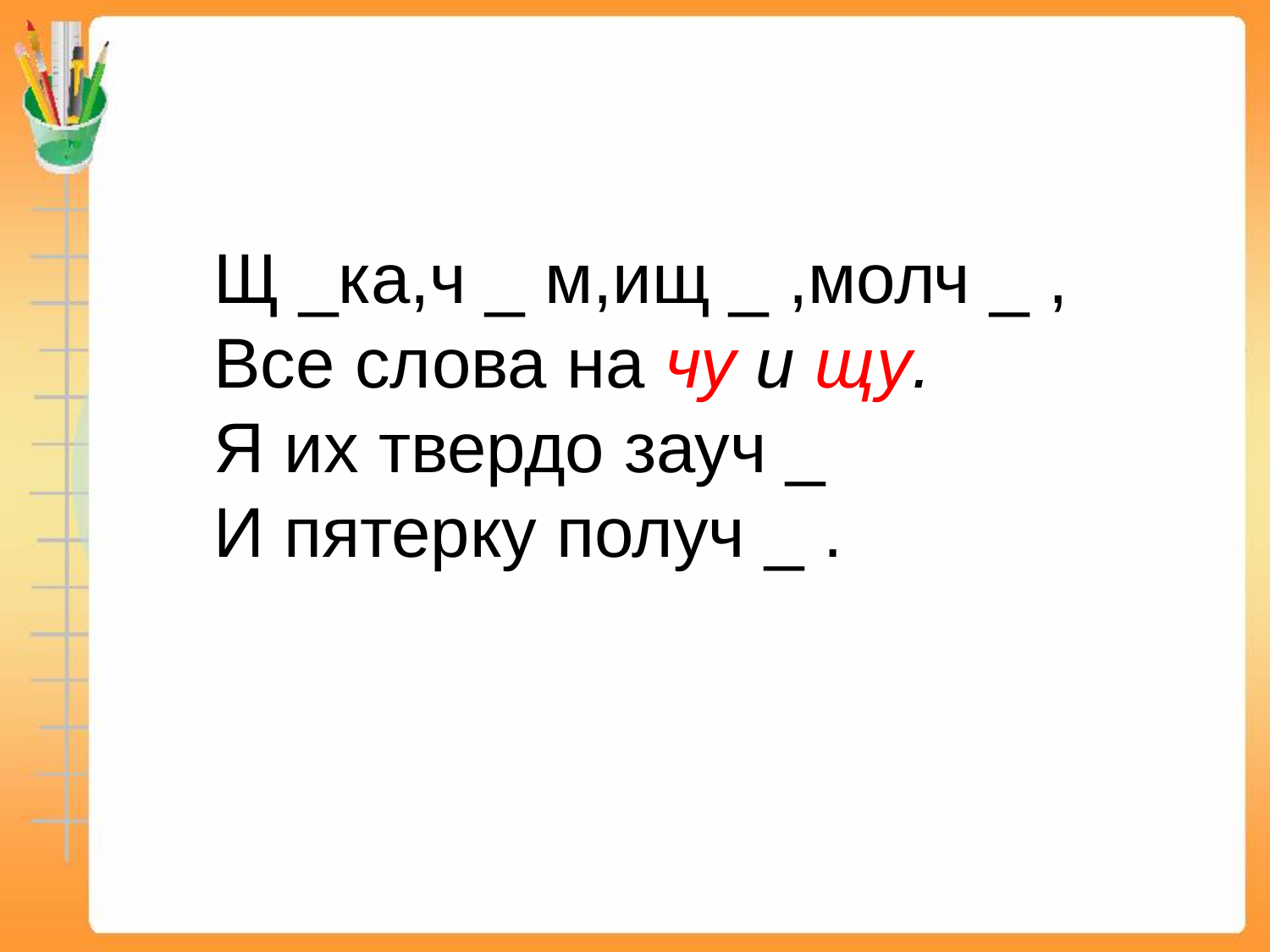

# Щ _ка,ч _ м,ищ _ ,молч _ , Все слова на чу и щу. Я их твердо зауч _ И пятерку получ _ .